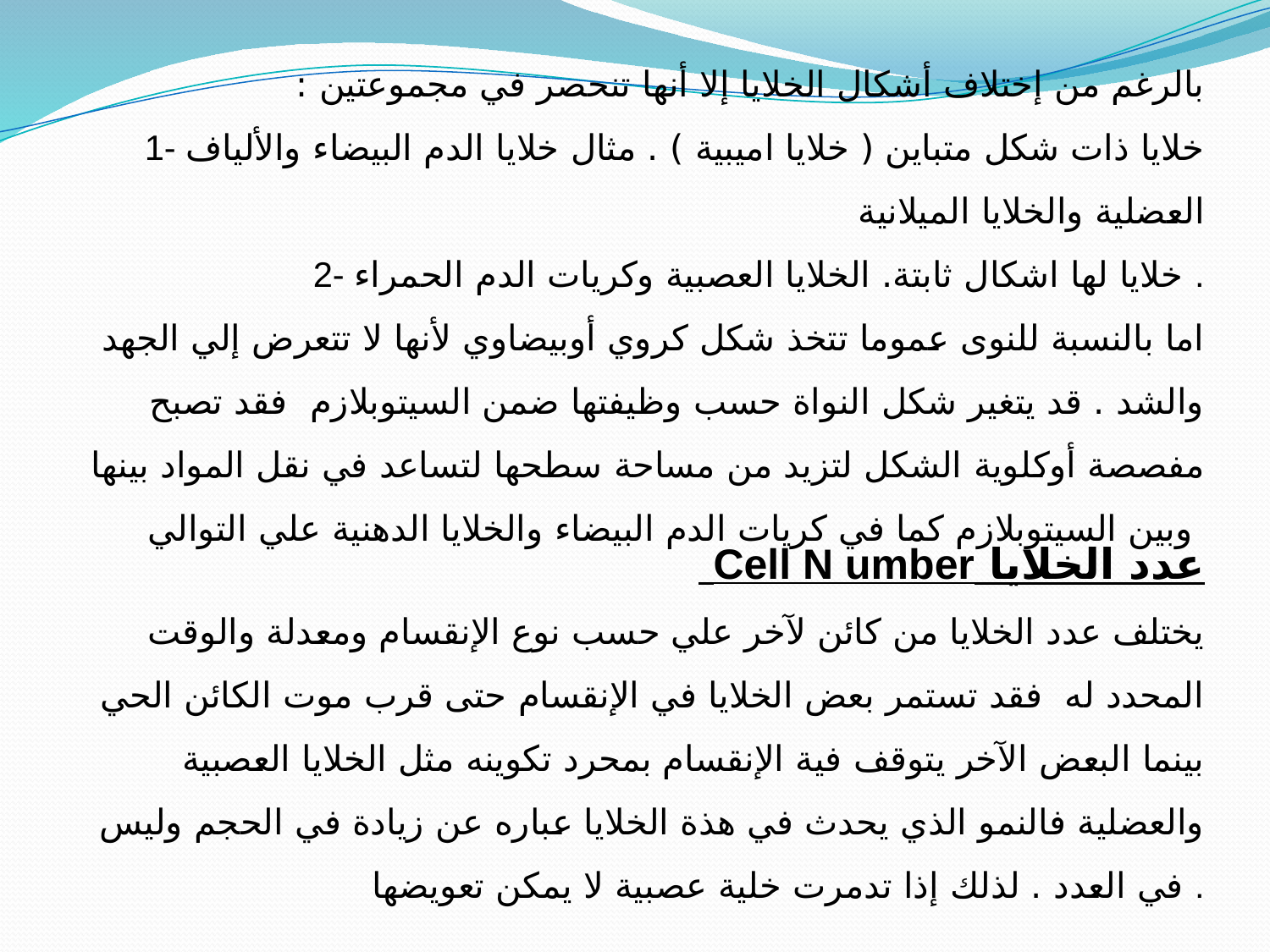

بالرغم من إختلاف أشكال الخلايا إلا أنها تنحصر في مجموعتين :
1- خلايا ذات شكل متباين ( خلايا اميبية ) . مثال خلايا الدم البيضاء والألياف العضلية والخلايا الميلانية
2- خلايا لها اشكال ثابتة. الخلايا العصبية وكريات الدم الحمراء .
اما بالنسبة للنوى عموما تتخذ شكل كروي أوبيضاوي لأنها لا تتعرض إلي الجهد والشد . قد يتغير شكل النواة حسب وظيفتها ضمن السيتوبلازم  فقد تصبح مفصصة أوكلوية الشكل لتزيد من مساحة سطحها لتساعد في نقل المواد بينها وبين السيتوبلازم كما في كريات الدم البيضاء والخلايا الدهنية علي التوالي
عدد الخلايا Cell N umber
يختلف عدد الخلايا من كائن لآخر علي حسب نوع الإنقسام ومعدلة والوقت المحدد له  فقد تستمر بعض الخلايا في الإنقسام حتى قرب موت الكائن الحي بينما البعض الآخر يتوقف فية الإنقسام بمحرد تكوينه مثل الخلايا العصبية والعضلية فالنمو الذي يحدث في هذة الخلايا عباره عن زيادة في الحجم وليس في العدد . لذلك إذا تدمرت خلية عصبية لا يمكن تعويضها .